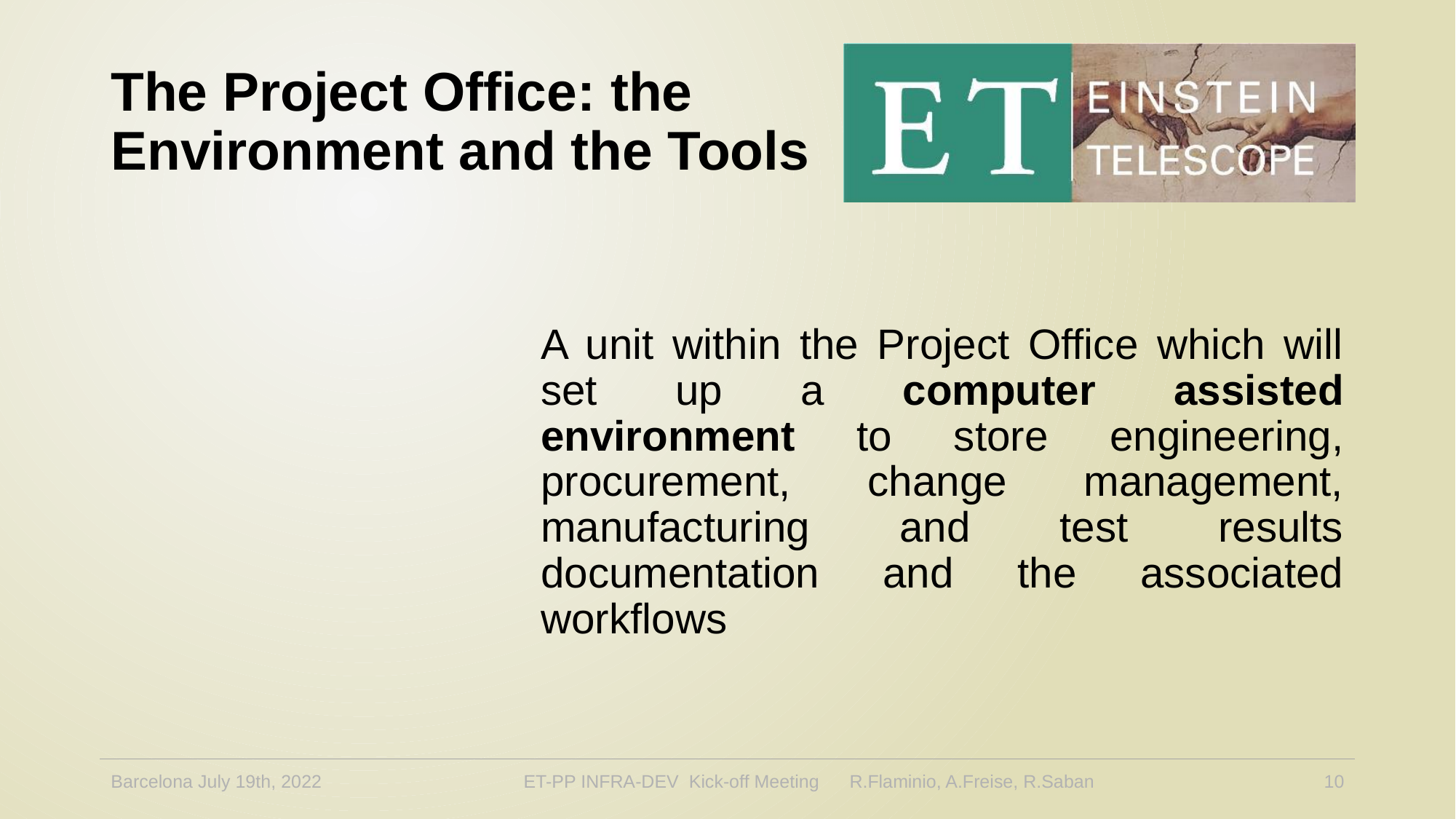

# The Project Office: the Environment and the Tools
A unit within the Project Office which will set up a computer assisted environment to store engineering, procurement, change management, manufacturing and test results documentation and the associated workflows
Barcelona July 19th, 2022
ET-PP INFRA-DEV  Kick-off Meeting      R.Flaminio, A.Freise, R.Saban
10